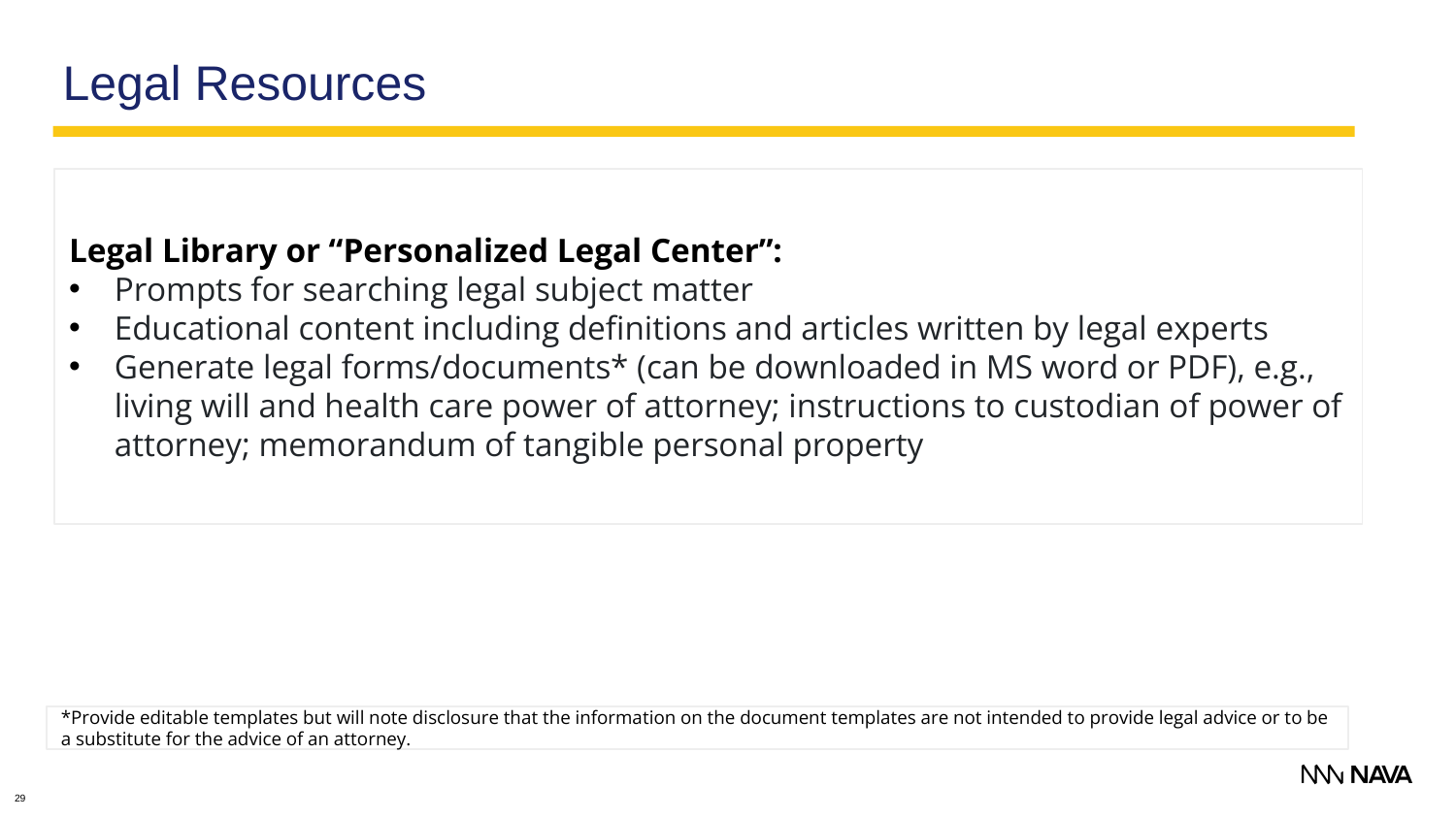

Legal Resources

Legal Library or “Personalized Legal Center”:
Prompts for searching legal subject matter
Educational content including definitions and articles written by legal experts
Generate legal forms/documents* (can be downloaded in MS word or PDF), e.g., living will and health care power of attorney; instructions to custodian of power of attorney; memorandum of tangible personal property

*Provide editable templates but will note disclosure that the information on the document templates are not intended to provide legal advice or to be a substitute for the advice of an attorney.
29